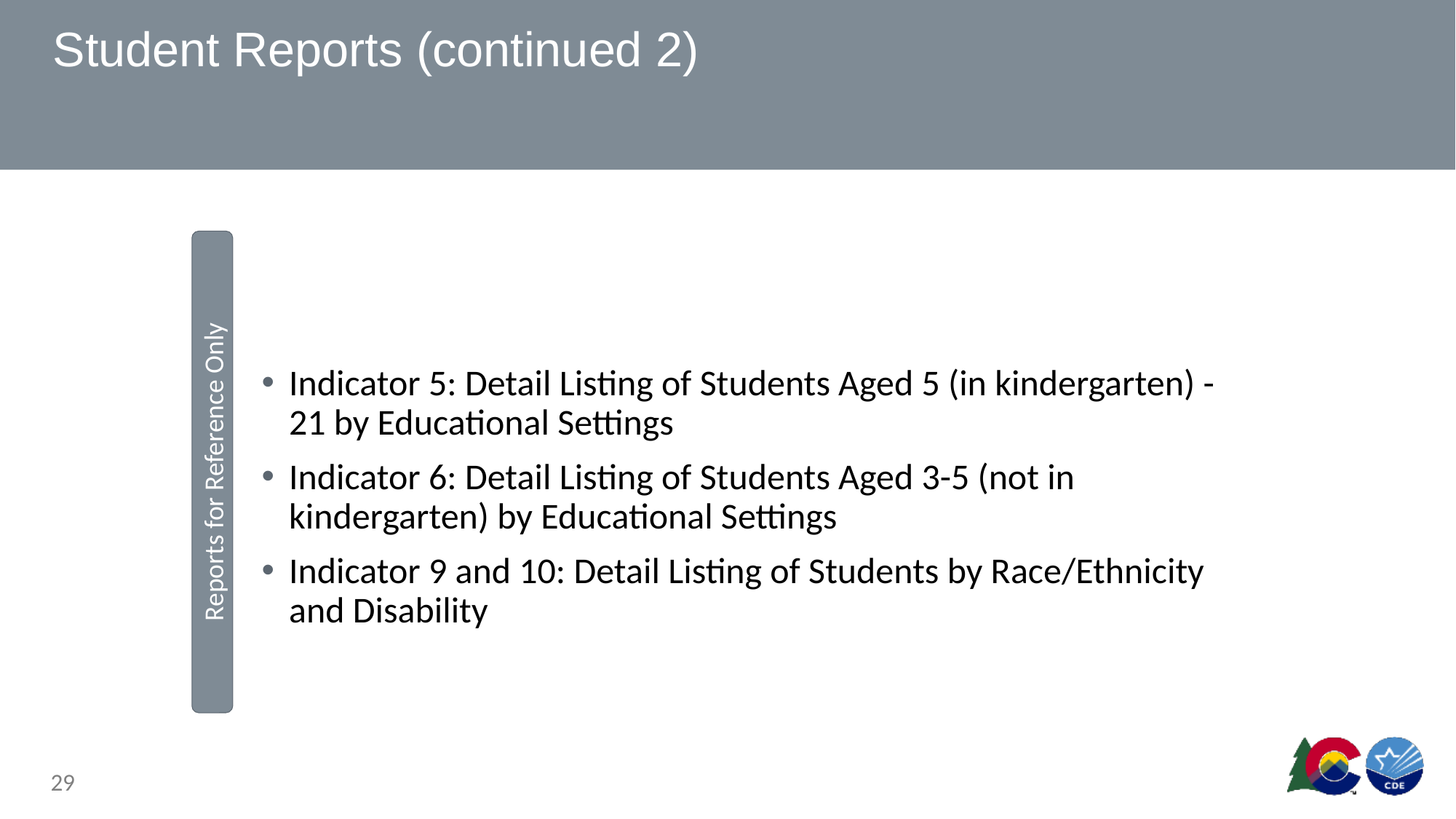

# Student Reports (continued 2)
Reports for Reference Only

Indicator 5: Detail Listing of Students Aged 5 (in kindergarten) -21 by Educational Settings
Indicator 6: Detail Listing of Students Aged 3-5 (not in kindergarten) by Educational Settings
Indicator 9 and 10: Detail Listing of Students by Race/Ethnicity and Disability

29